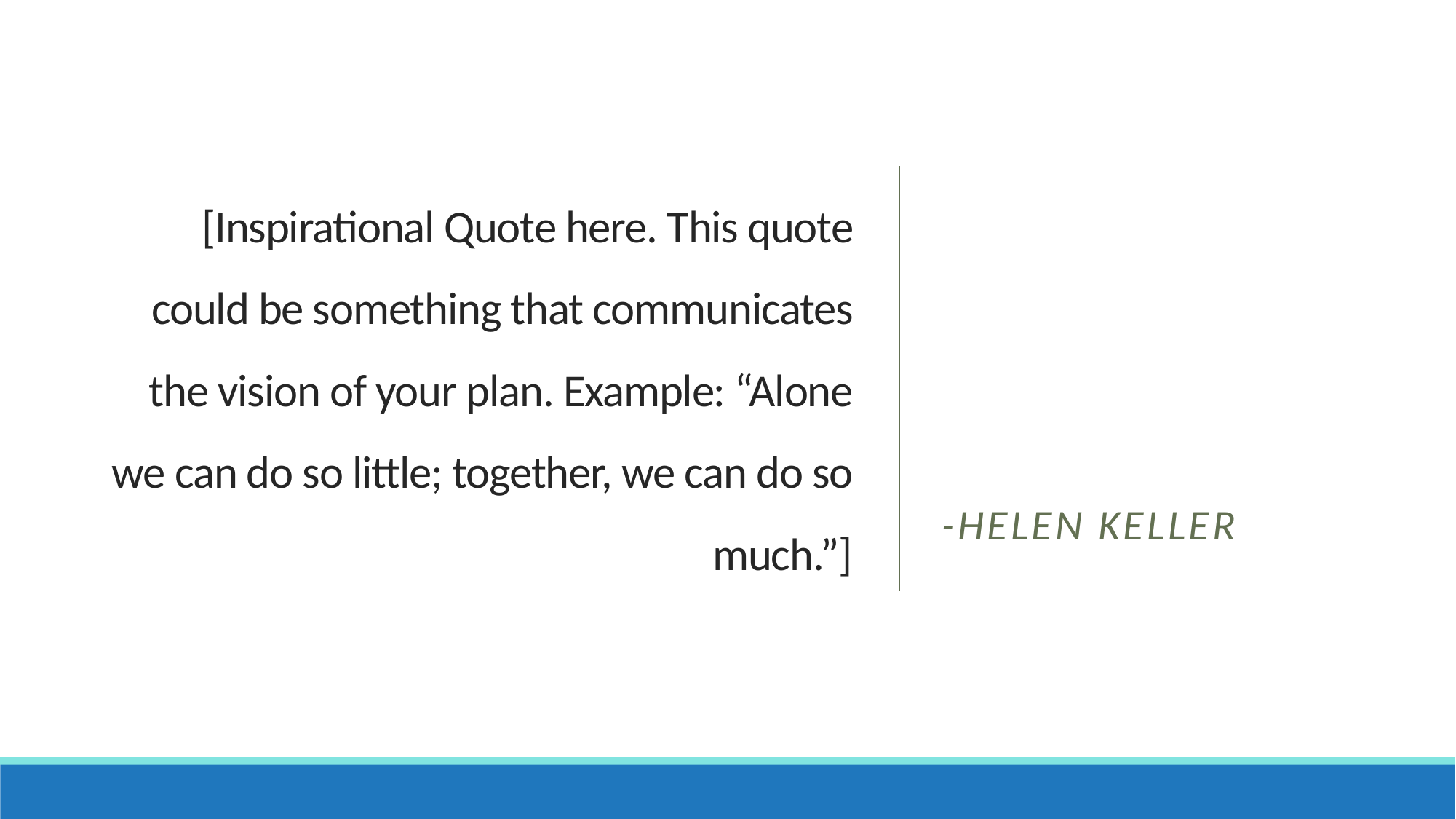

[Inspirational Quote here. This quote could be something that communicates the vision of your plan. Example: “Alone we can do so little; together, we can do so much.”]

-Helen Keller